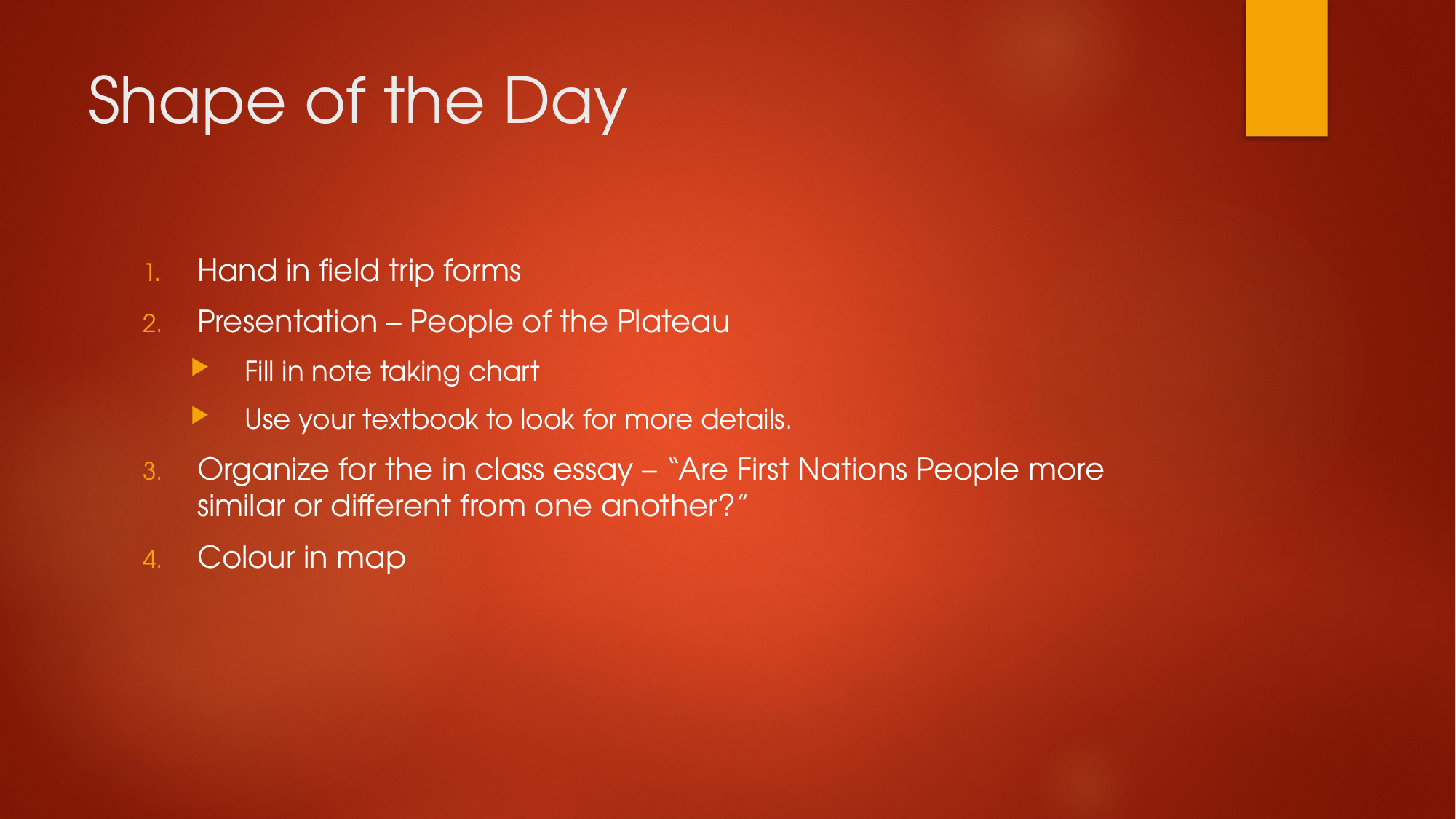

# Shape of the Day
Hand in field trip forms
Presentation – People of the Plateau
Fill in note taking chart
Use your textbook to look for more details.
Organize for the in class essay – “Are First Nations People more similar or different from one another?”
Colour in map